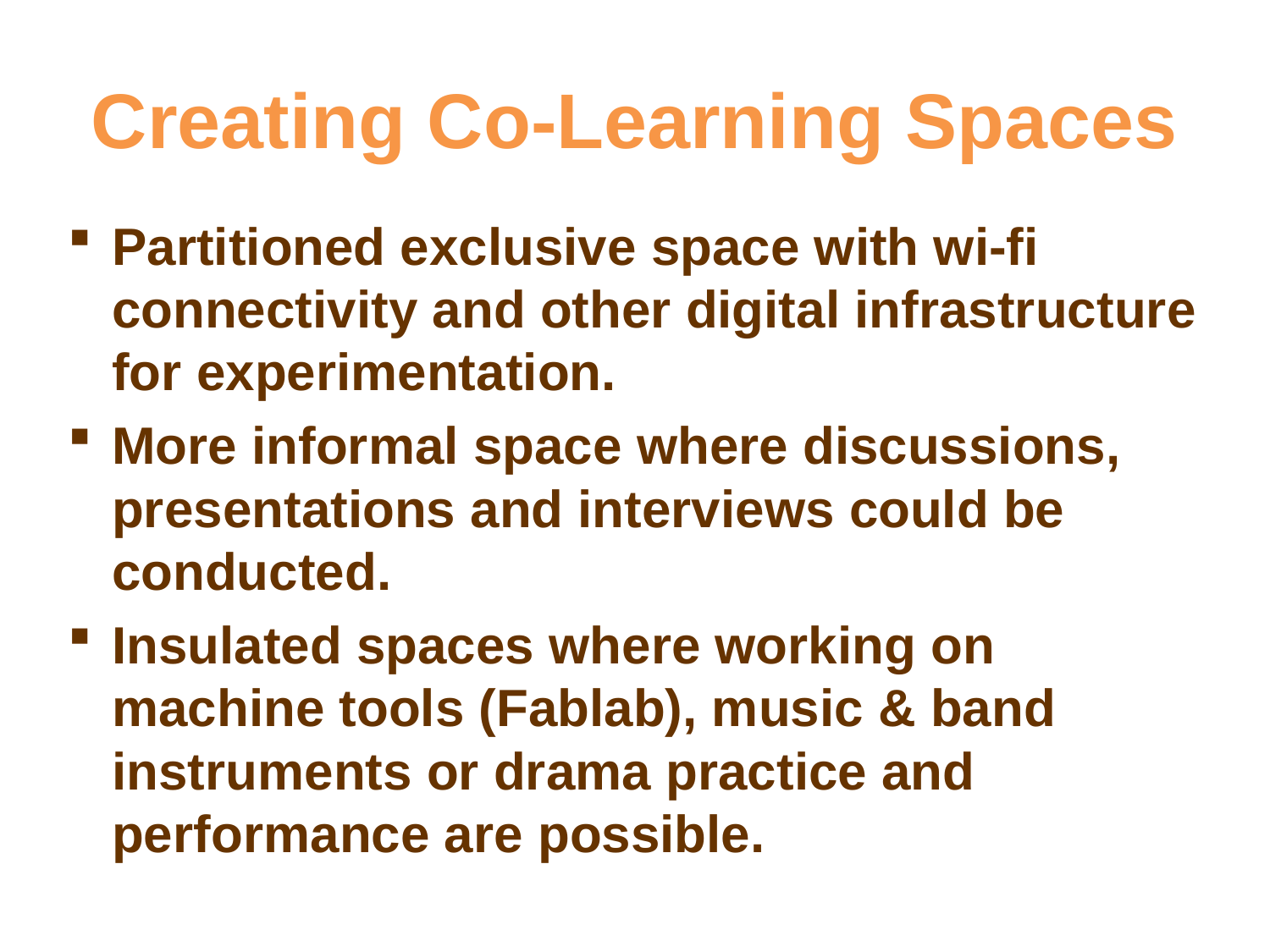

# Creating Co-Learning Spaces
Partitioned exclusive space with wi-fi connectivity and other digital infrastructure for experimentation.
More informal space where discussions, presentations and interviews could be conducted.
Insulated spaces where working on machine tools (Fablab), music & band instruments or drama practice and performance are possible.